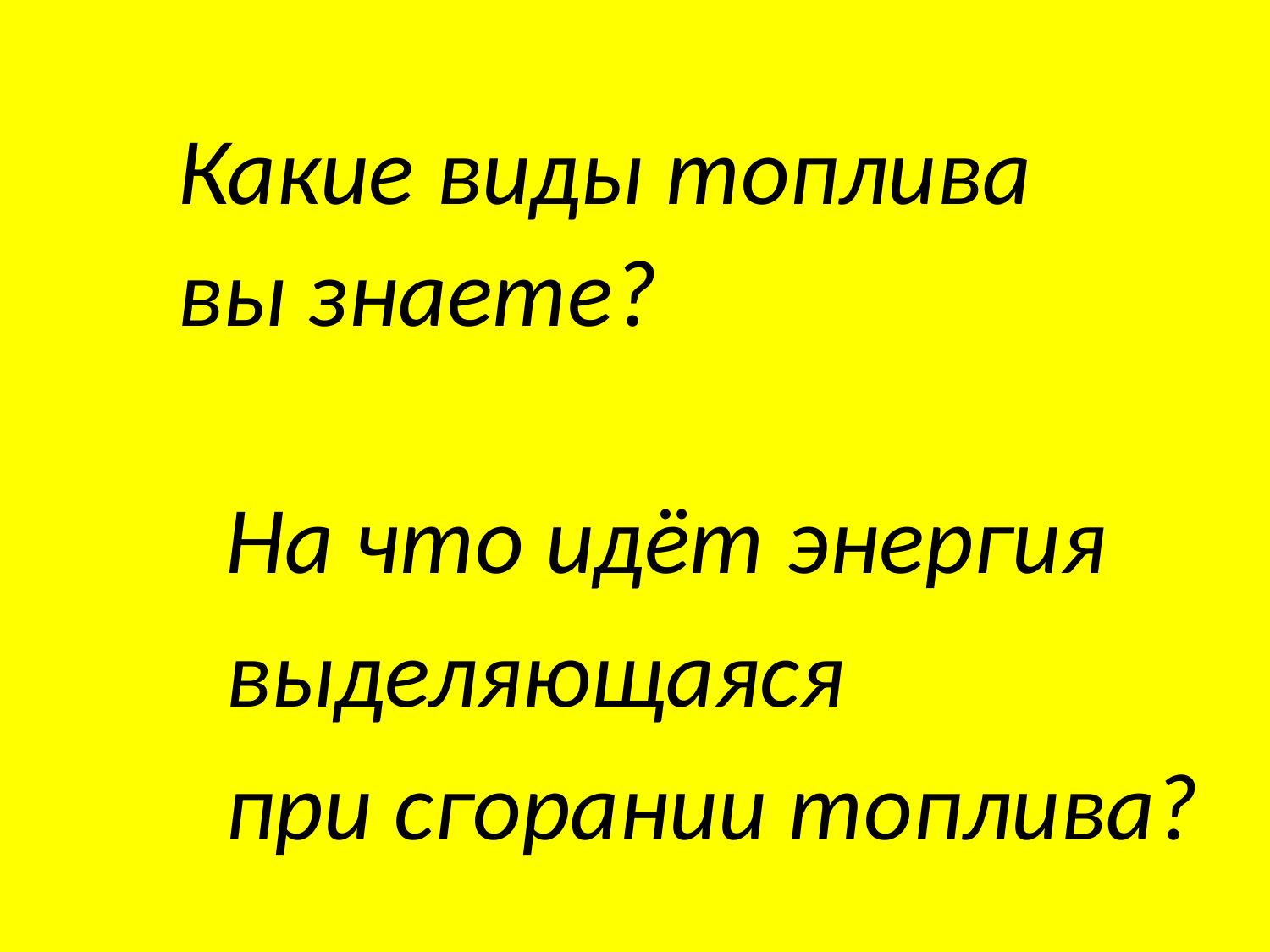

Какие виды топлива
вы знаете?
На что идёт энергия
выделяющаяся
при сгорании топлива?